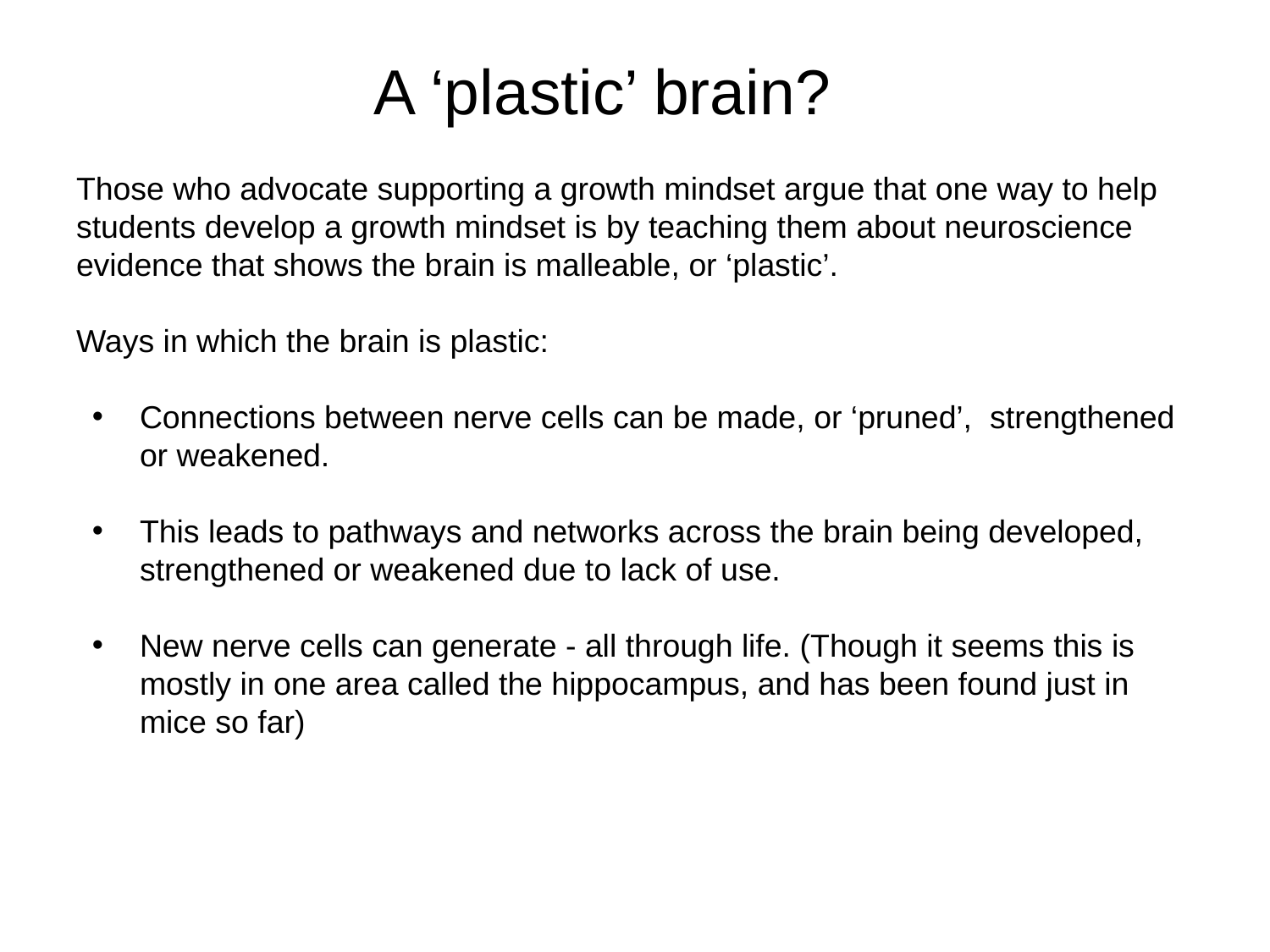

# A ‘plastic’ brain?

Those who advocate supporting a growth mindset argue that one way to help students develop a growth mindset is by teaching them about neuroscience evidence that shows the brain is malleable, or ‘plastic’.

Ways in which the brain is plastic:

Connections between nerve cells can be made, or ‘pruned’,  strengthened or weakened.

This leads to pathways and networks across the brain being developed, strengthened or weakened due to lack of use.

New nerve cells can generate - all through life. (Though it seems this is mostly in one area called the hippocampus, and has been found just in mice so far)